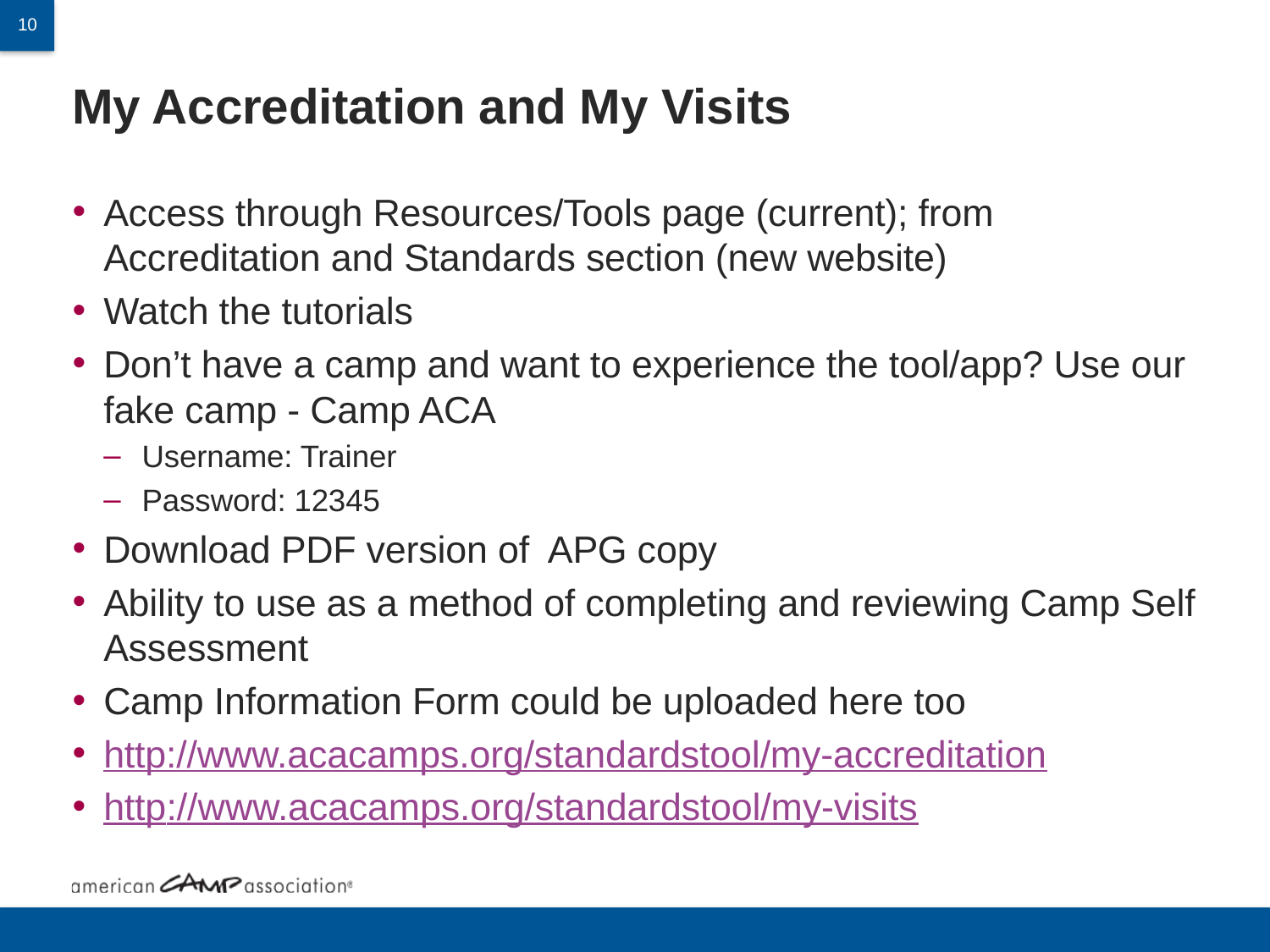

# My Accreditation and My Visits
Access through Resources/Tools page (current); from Accreditation and Standards section (new website)
Watch the tutorials
Don’t have a camp and want to experience the tool/app? Use our fake camp - Camp ACA
Username: Trainer
Password: 12345
Download PDF version of  APG copy
Ability to use as a method of completing and reviewing Camp Self Assessment
Camp Information Form could be uploaded here too
http://www.acacamps.org/standardstool/my-accreditation
http://www.acacamps.org/standardstool/my-visits